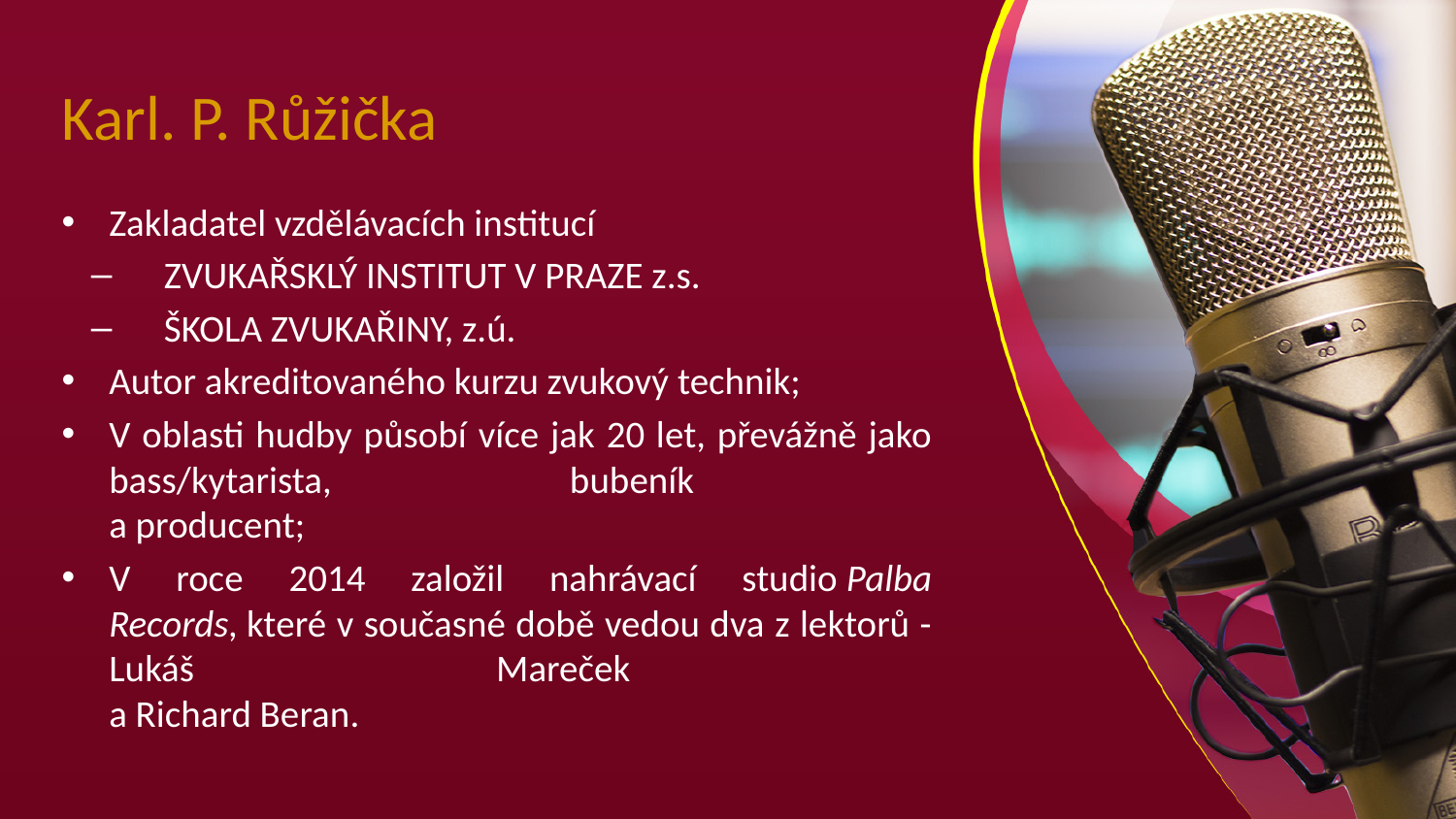

# Karl. P. Růžička
Zakladatel vzdělávacích institucí
ZVUKAŘSKLÝ INSTITUT V PRAZE z.s.
ŠKOLA ZVUKAŘINY, z.ú.
Autor akreditovaného kurzu zvukový technik;
V oblasti hudby působí více jak 20 let, převážně jako bass/kytarista, bubeník
a producent;
V roce 2014 založil nahrávací studio Palba Records, které v současné době vedou dva z lektorů - Lukáš Mareček
a Richard Beran.